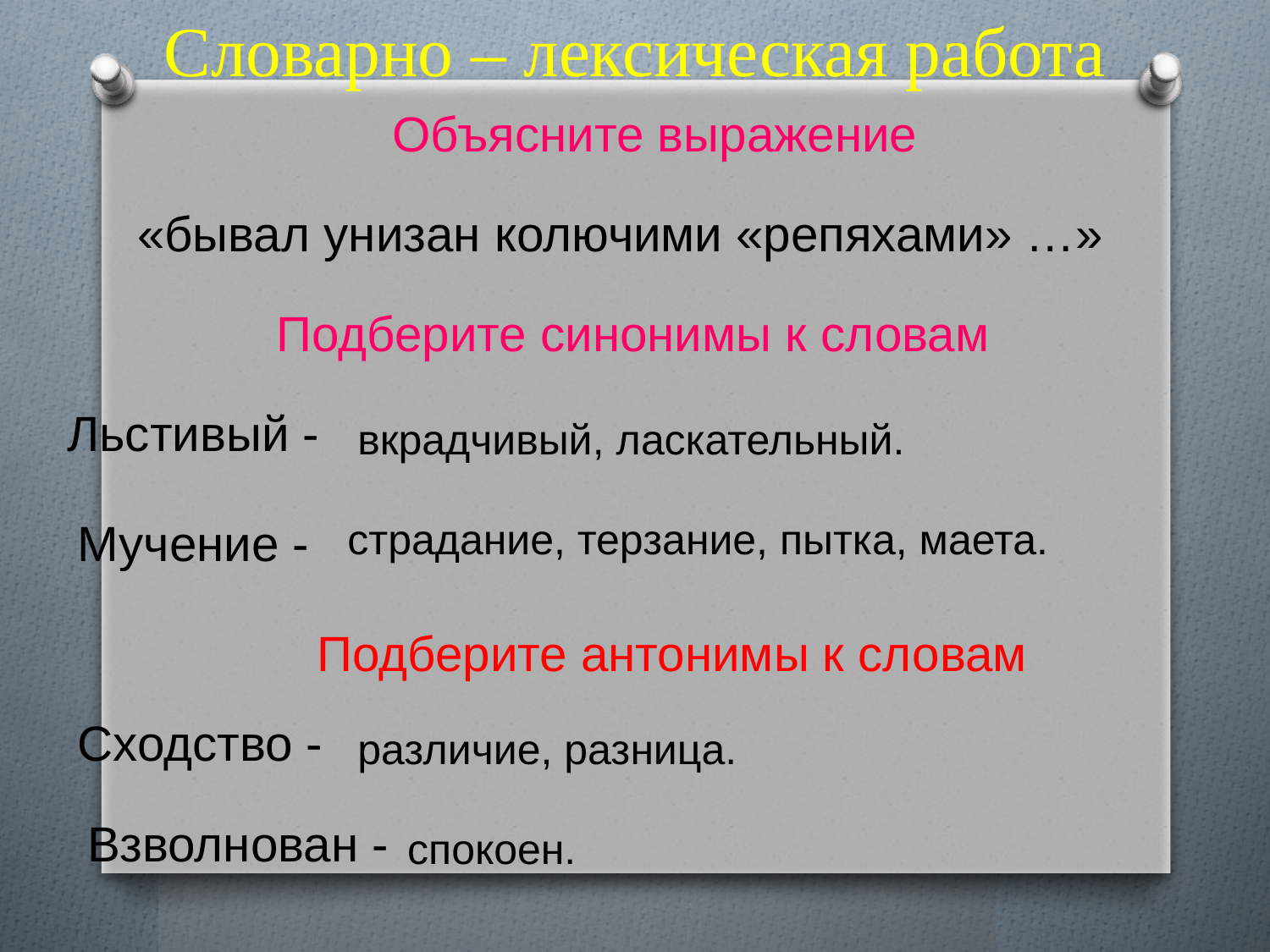

Словарно – лексическая работа
Объясните выражение
«бывал унизан колючими «репяхами» …»
Подберите синонимы к словам
Льстивый -
вкрадчивый, ласкательный.
Мучение -
страдание, терзание, пытка, маета.
Подберите антонимы к словам
Сходство -
различие, разница.
Взволнован -
спокоен.